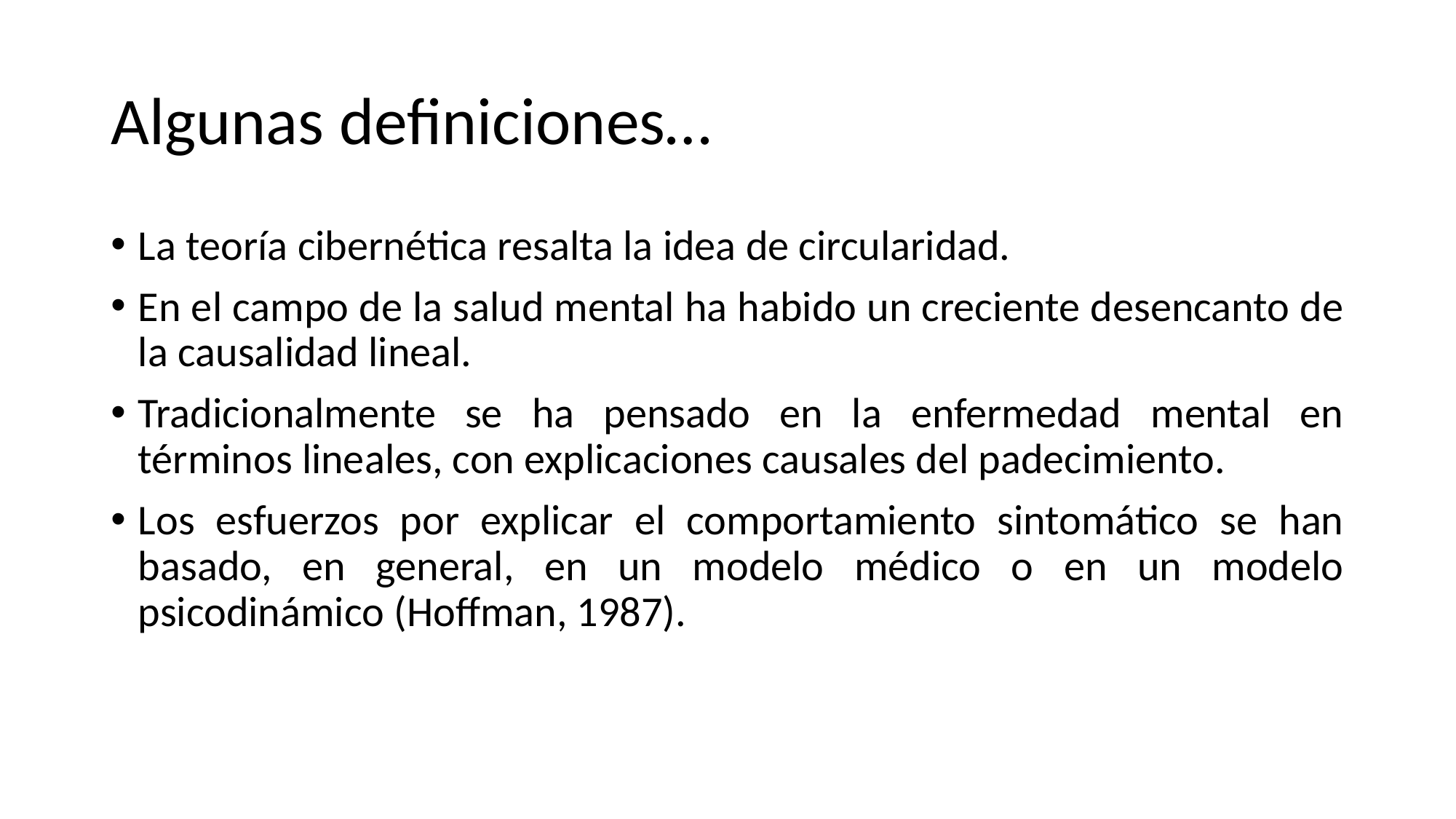

# Algunas definiciones…
La teoría cibernética resalta la idea de circularidad.
En el campo de la salud mental ha habido un creciente desencanto de la causalidad lineal.
Tradicionalmente se ha pensado en la enfermedad mental en términos lineales, con explicaciones causales del padecimiento.
Los esfuerzos por explicar el comportamiento sintomático se han basado, en general, en un modelo médico o en un modelo psicodinámico (Hoffman, 1987).